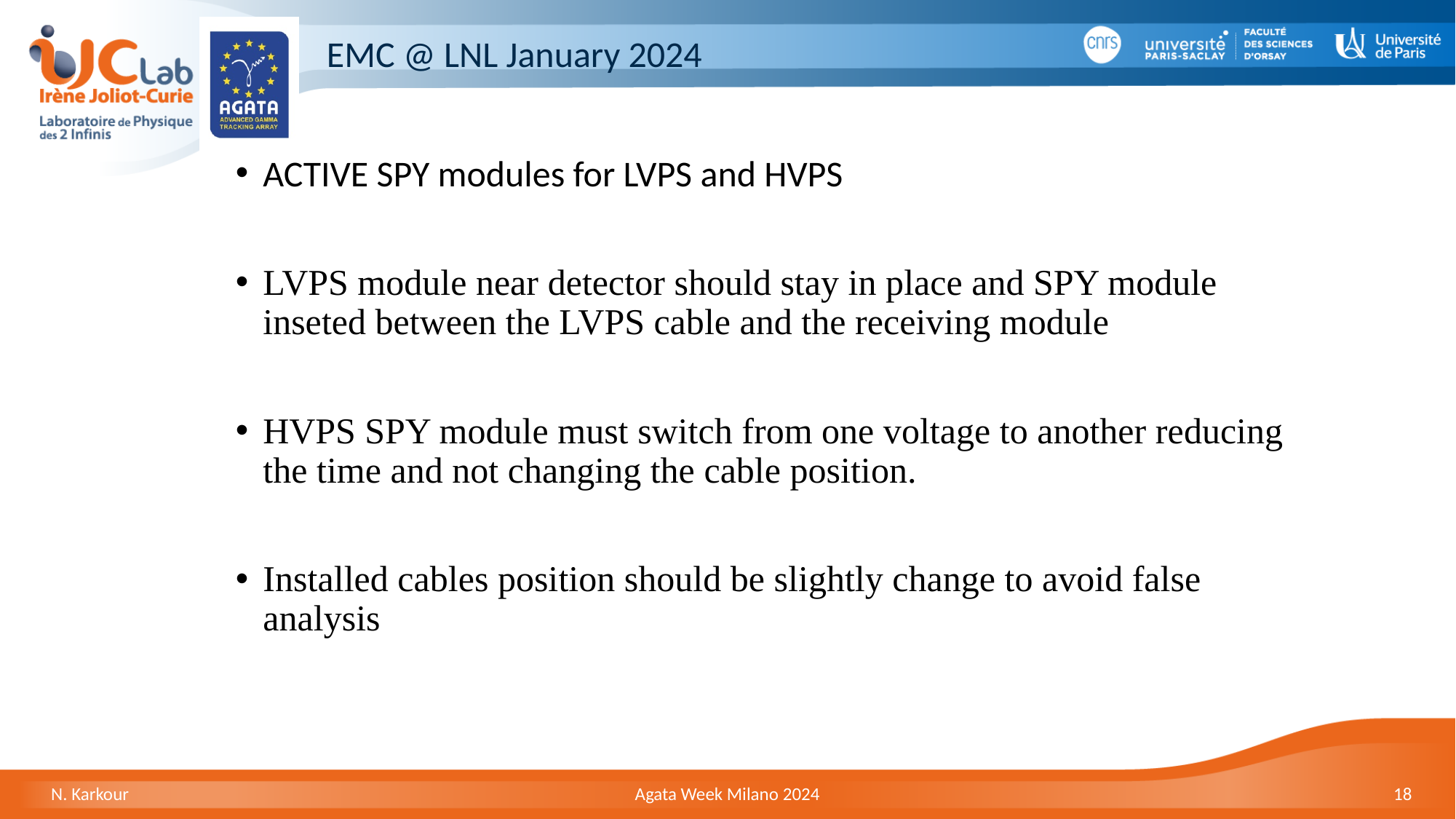

# EMC @ LNL January 2024
ACTIVE SPY modules for LVPS and HVPS

LVPS module near detector should stay in place and SPY module inseted between the LVPS cable and the receiving module

HVPS SPY module must switch from one voltage to another reducing the time and not changing the cable position.

Installed cables position should be slightly change to avoid false analysis

N. Karkour
Agata Week Milano 2024
18